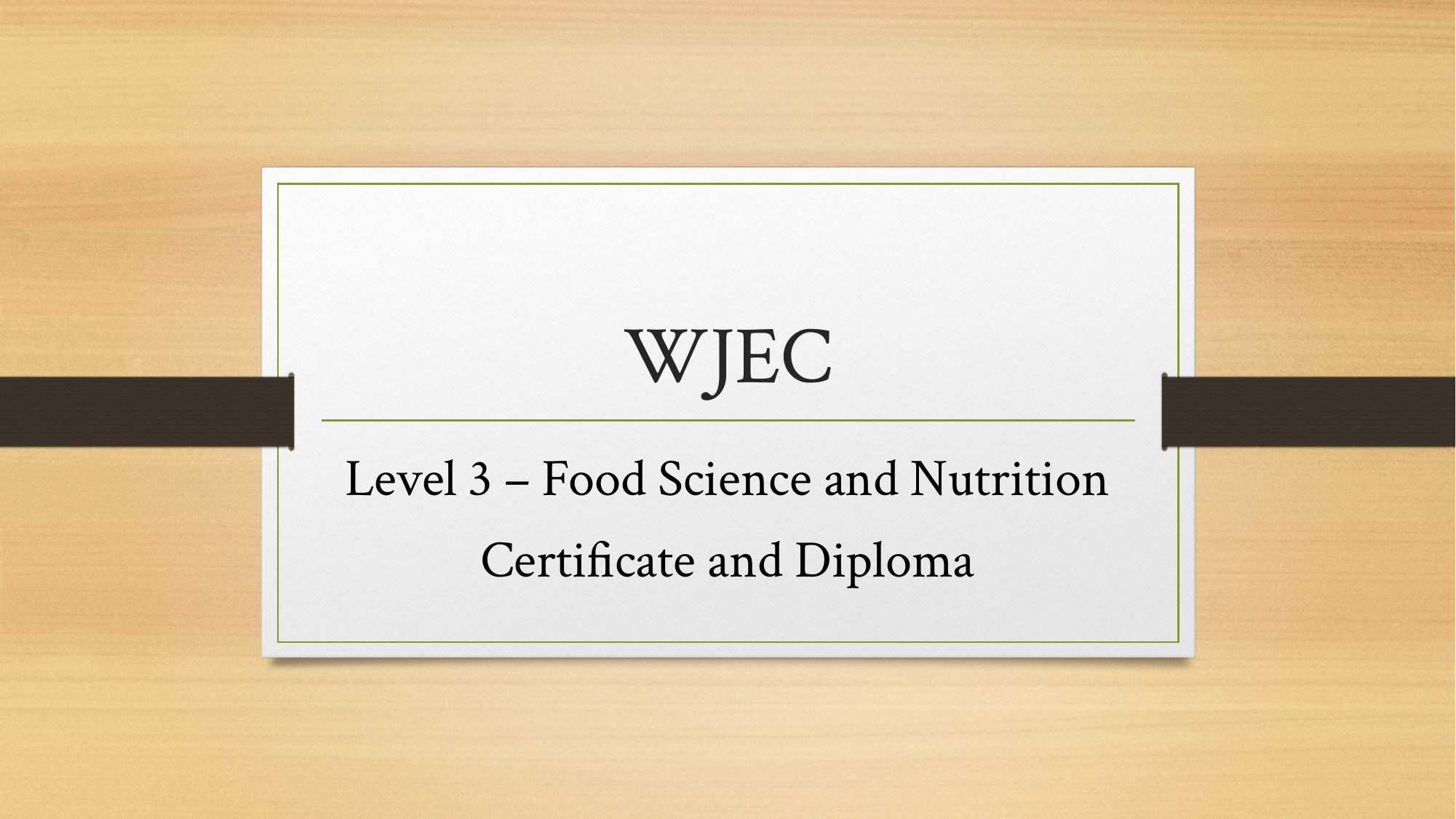

# WJEC
Level 3 – Food Science and Nutrition
Certificate and Diploma